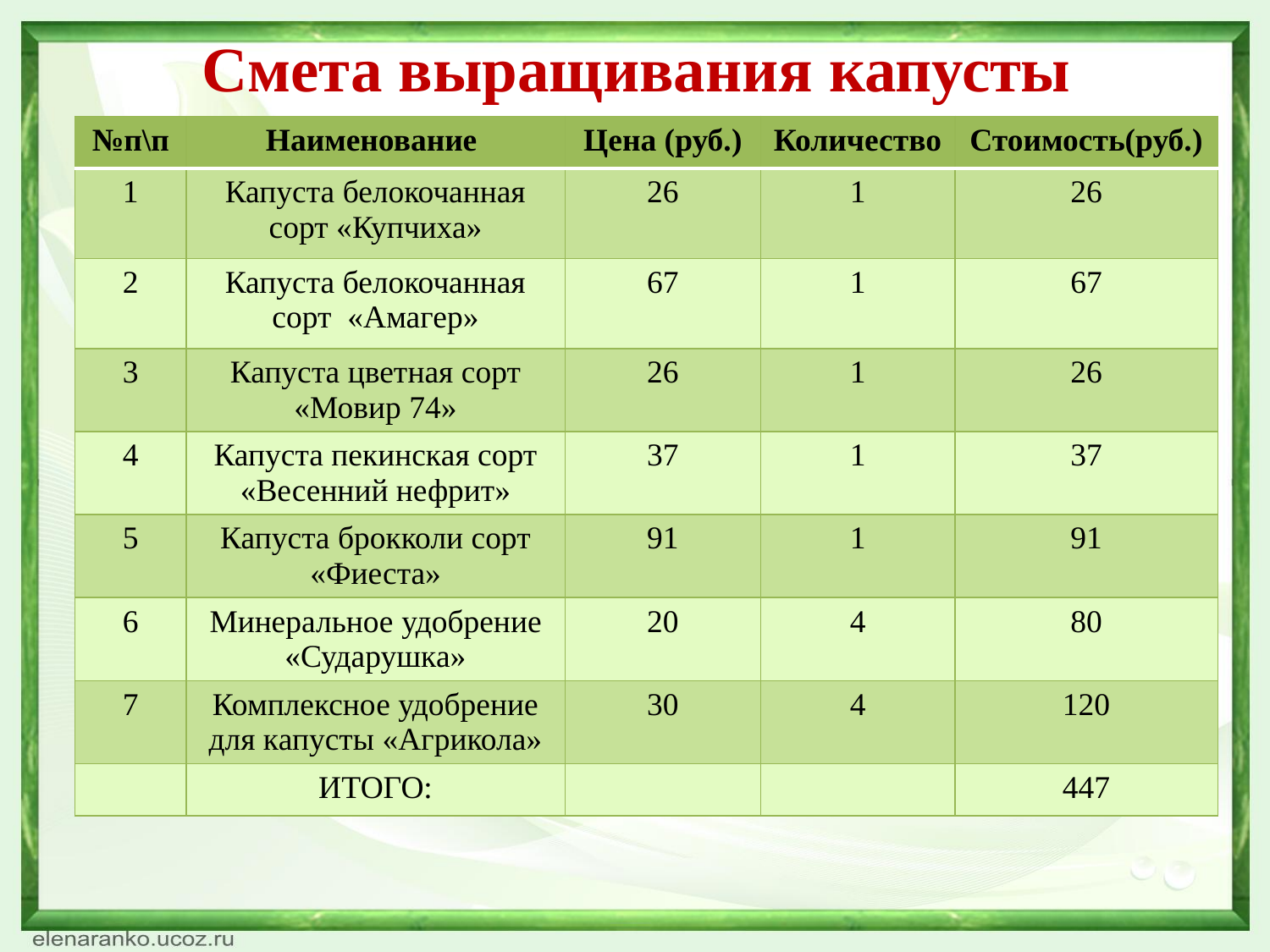

# Смета выращивания капусты
| №п\п | Наименование | Цена (руб.) | Количество | Стоимость(руб.) |
| --- | --- | --- | --- | --- |
| 1 | Капуста белокочанная сорт «Купчиха» | 26 | 1 | 26 |
| 2 | Капуста белокочанная сорт «Амагер» | 67 | 1 | 67 |
| 3 | Капуста цветная сорт «Мовир 74» | 26 | 1 | 26 |
| 4 | Капуста пекинская сорт «Весенний нефрит» | 37 | 1 | 37 |
| 5 | Капуста брокколи сорт «Фиеста» | 91 | 1 | 91 |
| 6 | Минеральное удобрение «Сударушка» | 20 | 4 | 80 |
| 7 | Комплексное удобрение для капусты «Агрикола» | 30 | 4 | 120 |
|  | ИТОГО: |  |  | 447 |